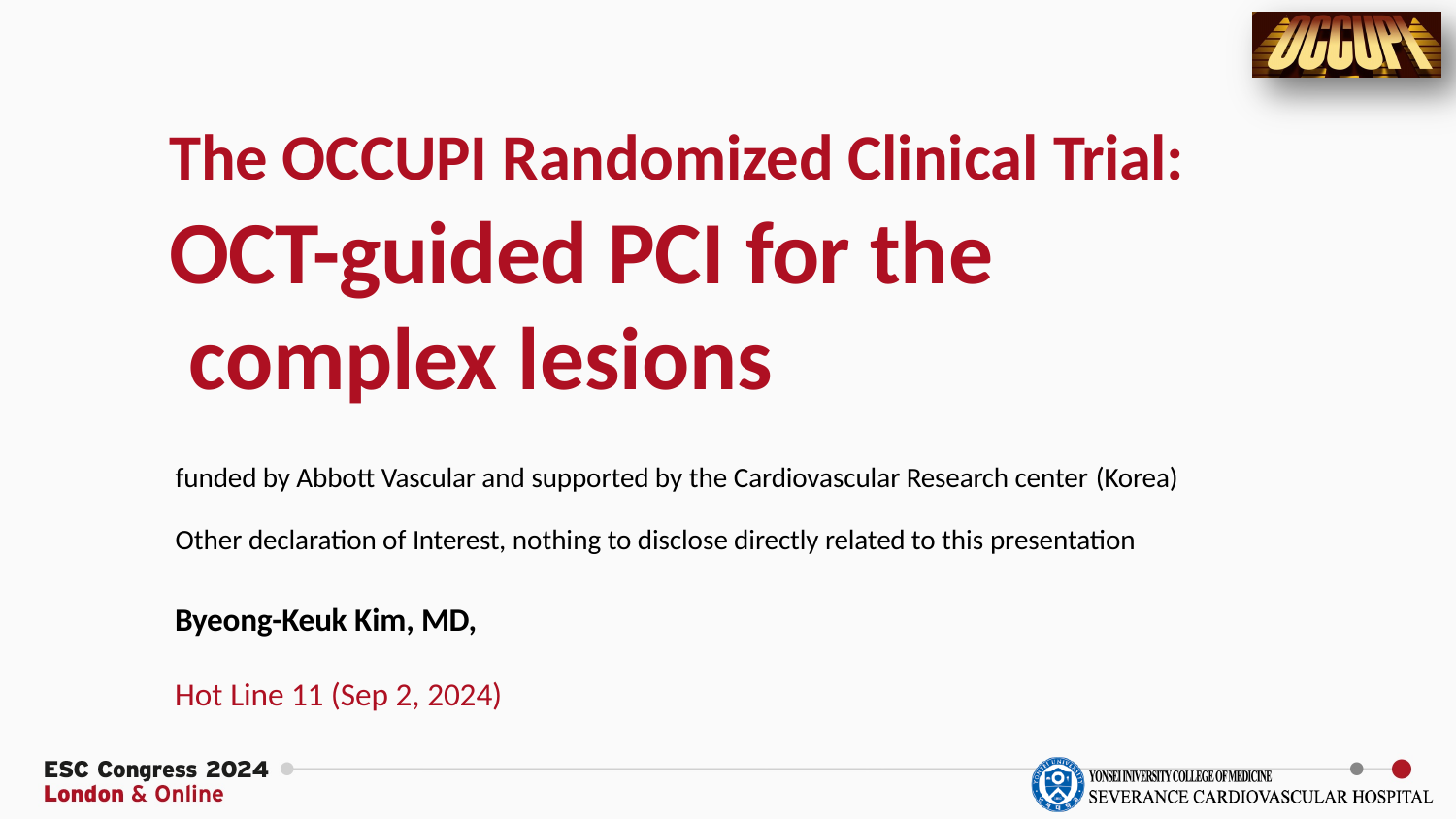

# The OCCUPI Randomized Clinical Trial:
OCT-guided PCI for the  complex lesions
funded by Abbott Vascular and supported by the Cardiovascular Research center (Korea)
Other declaration of Interest, nothing to disclose directly related to this presentation

Byeong-Keuk Kim, MD,

Hot Line 11 (Sep 2, 2024)